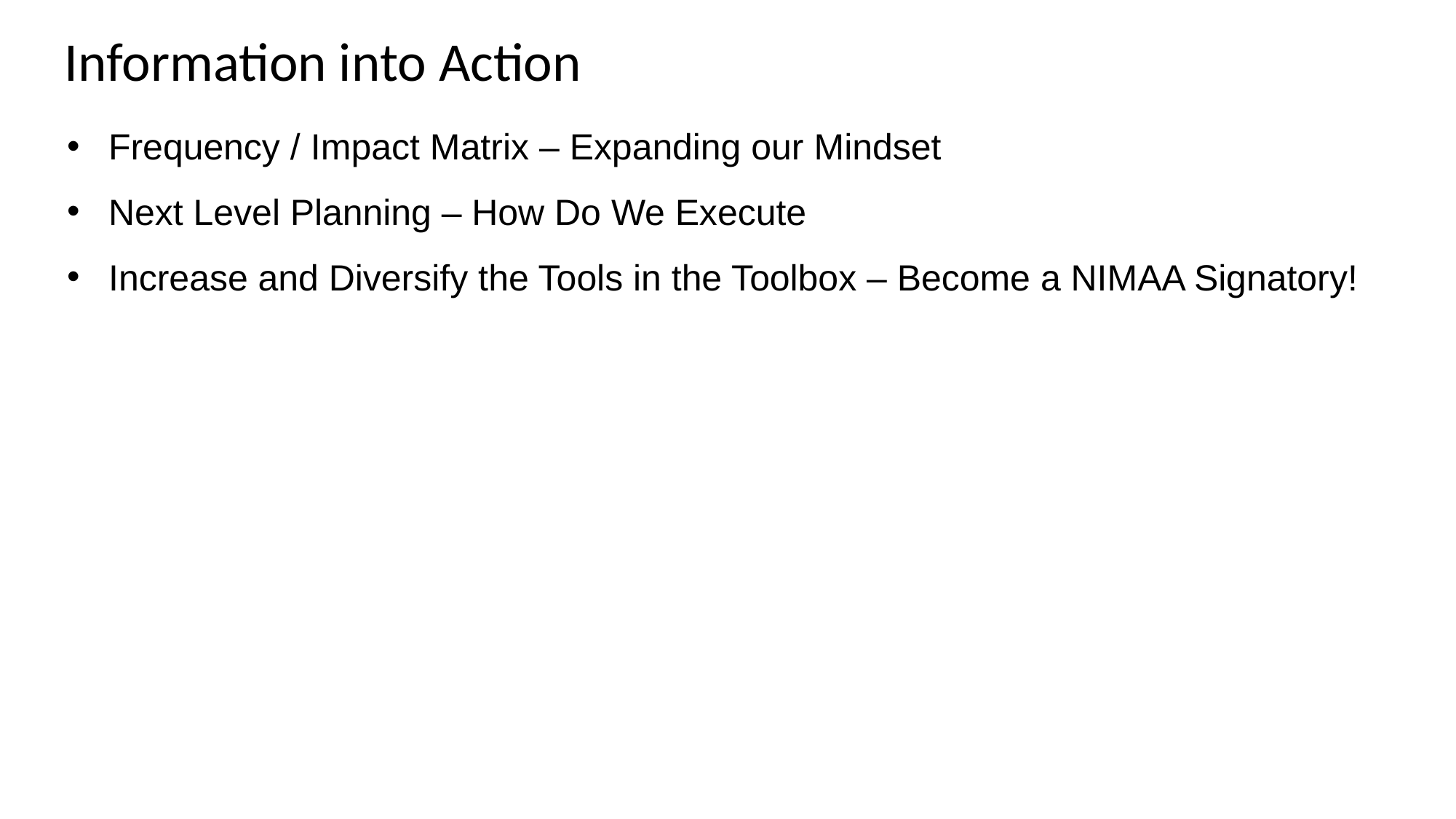

# Information into Action
Frequency / Impact Matrix – Expanding our Mindset
Next Level Planning – How Do We Execute
Increase and Diversify the Tools in the Toolbox – Become a NIMAA Signatory!